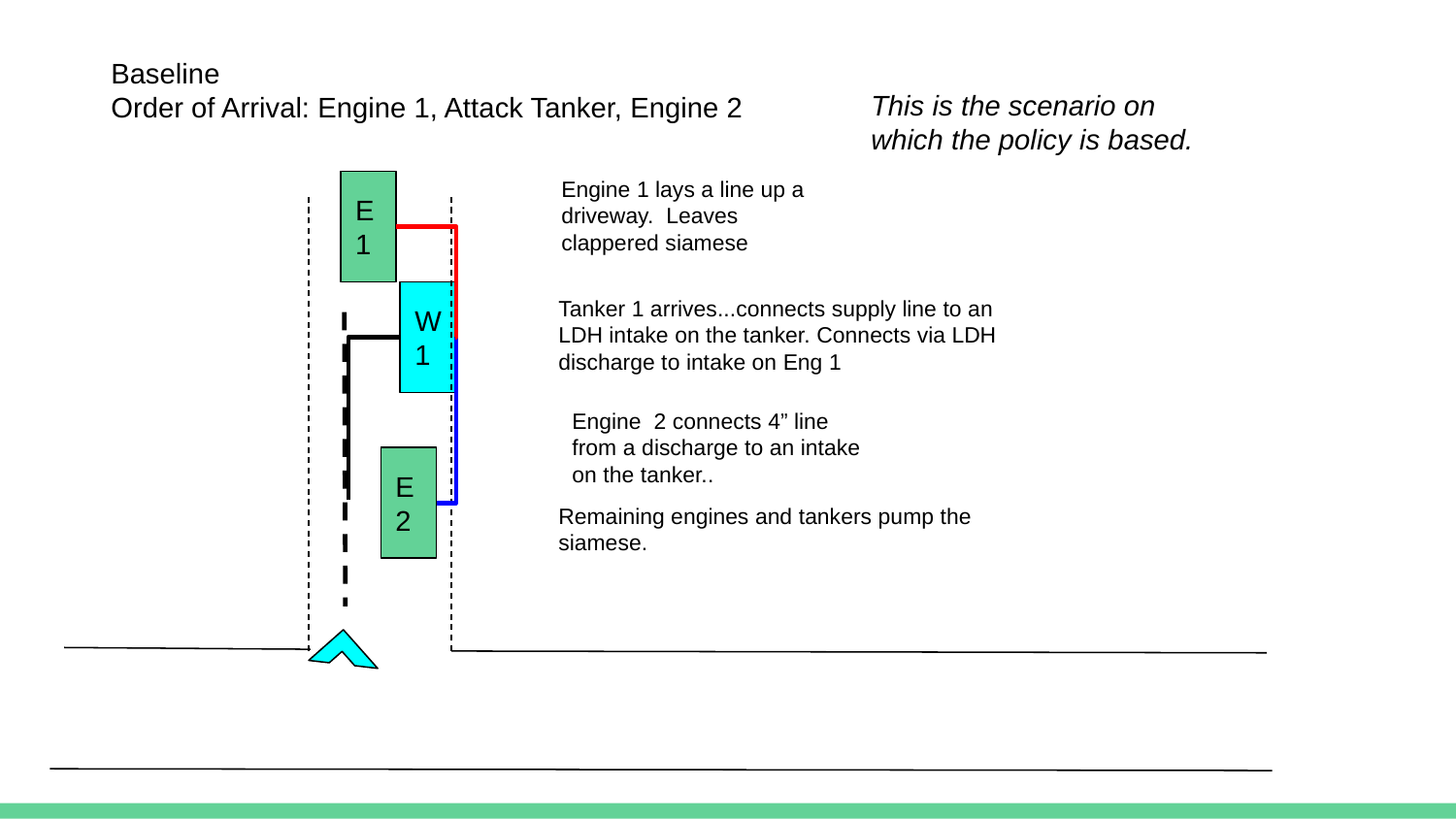

Baseline
Order of Arrival: Engine 1, Attack Tanker, Engine 2
This is the scenario on which the policy is based.
Engine 1 lays a line up a driveway.  Leaves clappered siamese
E1
Tanker 1 arrives...connects supply line to an LDH intake on the tanker. Connects via LDH discharge to intake on Eng 1
W1
Engine  2 connects 4” line from a discharge to an intake on the tanker..
E2
Remaining engines and tankers pump the siamese.